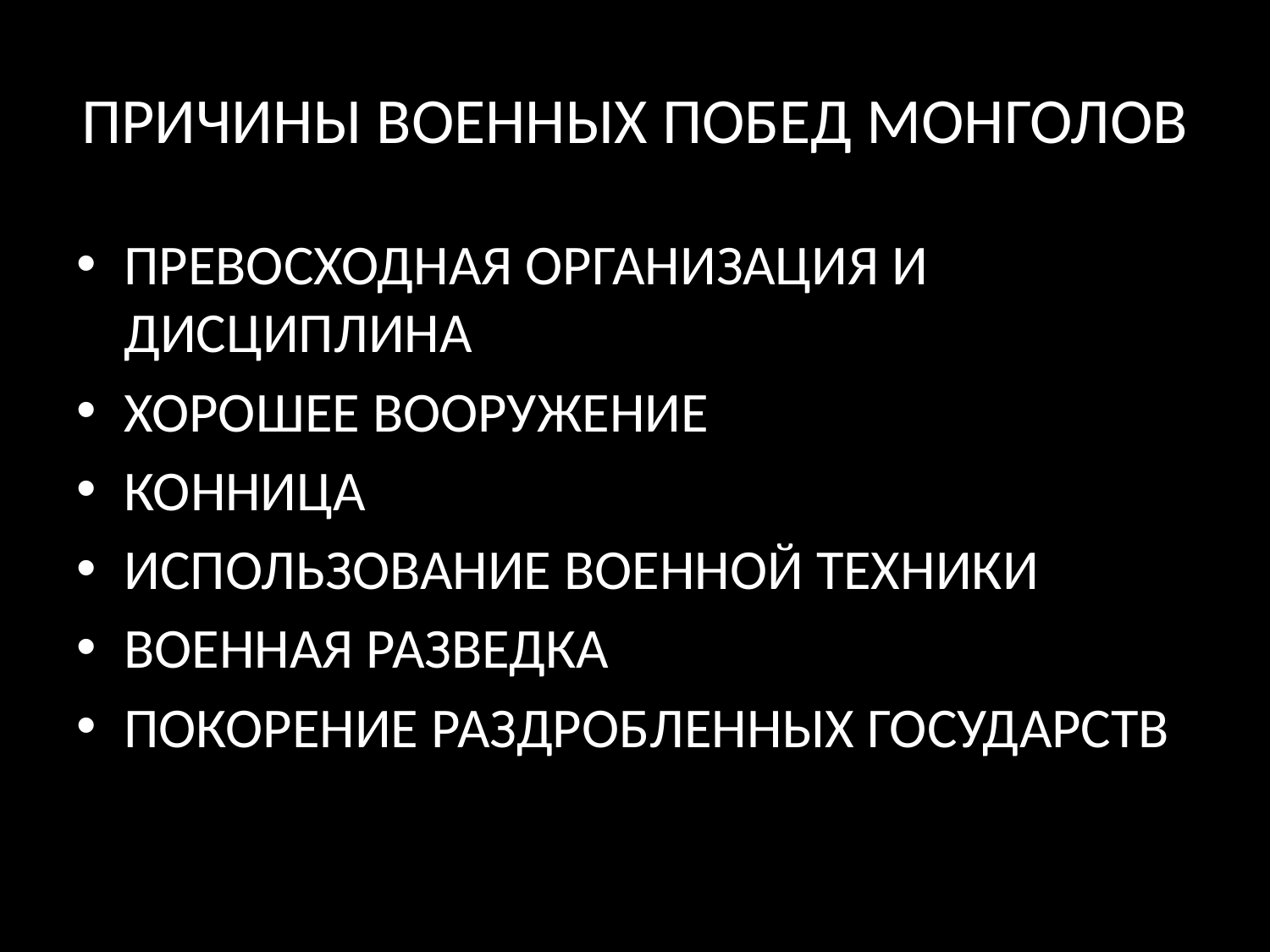

# ПРИЧИНЫ ВОЕННЫХ ПОБЕД МОНГОЛОВ
ПРЕВОСХОДНАЯ ОРГАНИЗАЦИЯ И ДИСЦИПЛИНА
ХОРОШЕЕ ВООРУЖЕНИЕ
КОННИЦА
ИСПОЛЬЗОВАНИЕ ВОЕННОЙ ТЕХНИКИ
ВОЕННАЯ РАЗВЕДКА
ПОКОРЕНИЕ РАЗДРОБЛЕННЫХ ГОСУДАРСТВ